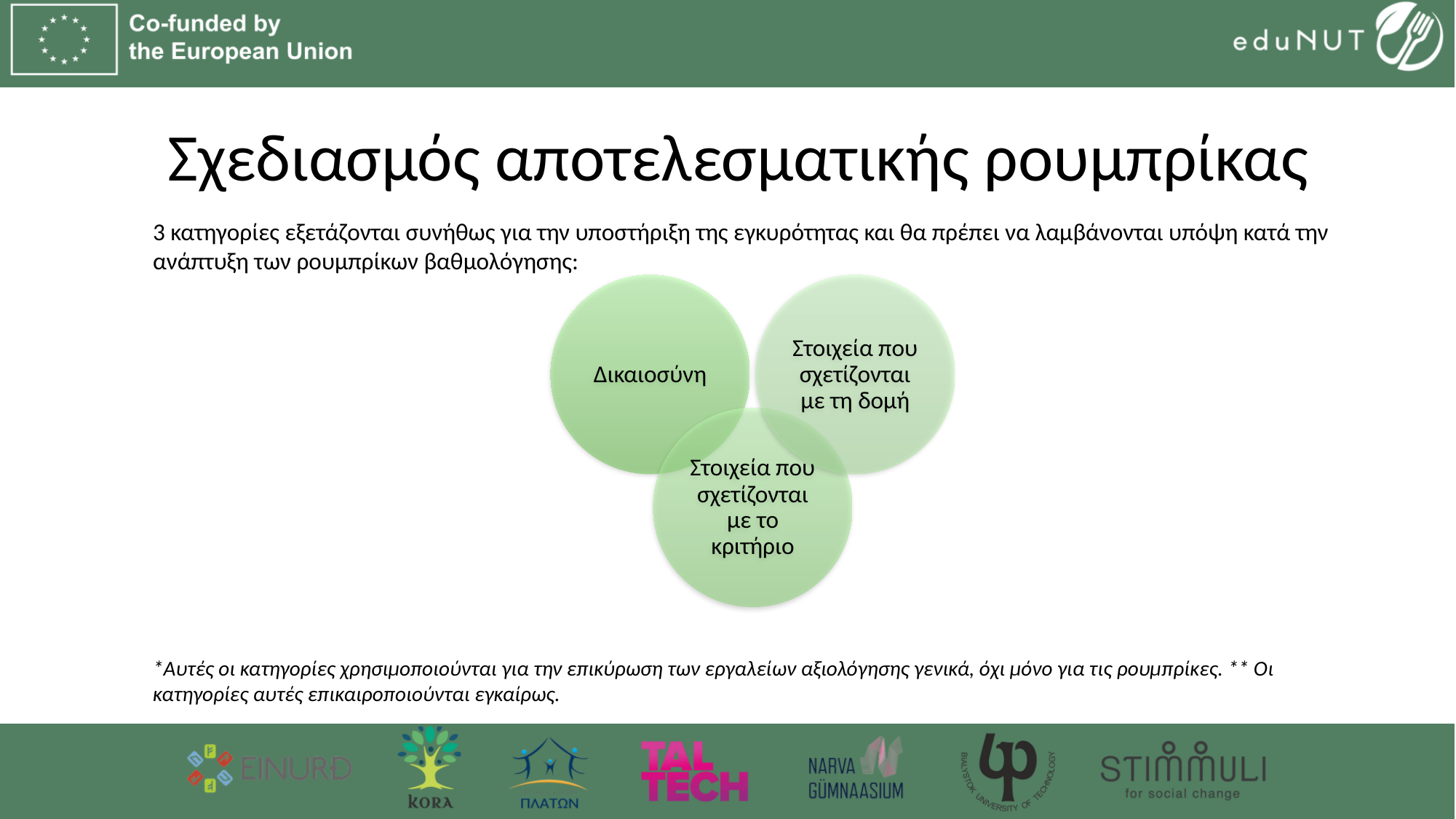

# Σχεδιασμός αποτελεσματικής ρουμπρίκας
3 κατηγορίες εξετάζονται συνήθως για την υποστήριξη της εγκυρότητας και θα πρέπει να λαμβάνονται υπόψη κατά την ανάπτυξη των ρουμπρίκων βαθμολόγησης:

Δικαιοσύνη
Στοιχεία που σχετίζονται με το κριτήριο
Στοιχεία που σχετίζονται με τη δομή
*Αυτές οι κατηγορίες χρησιμοποιούνται για την επικύρωση των εργαλείων αξιολόγησης γενικά, όχι μόνο για τις ρουμπρίκες. ** Οι κατηγορίες αυτές επικαιροποιούνται εγκαίρως.